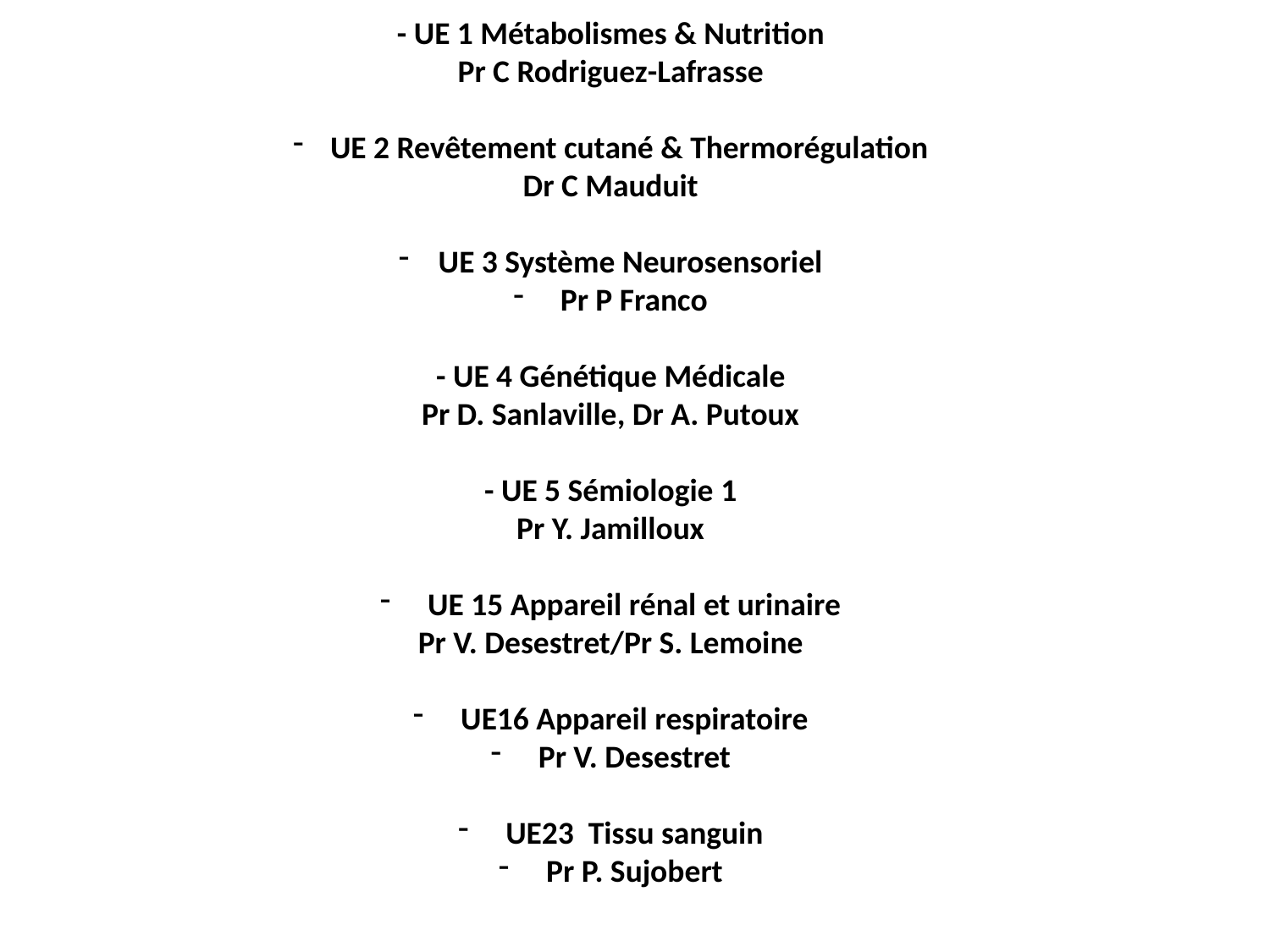

- UE 1 Métabolismes & Nutrition
Pr C Rodriguez-Lafrasse

 UE 2 Revêtement cutané & Thermorégulation
Dr C Mauduit

UE 3 Système Neurosensoriel
 Pr P Franco

- UE 4 Génétique Médicale
Pr D. Sanlaville, Dr A. Putoux

- UE 5 Sémiologie 1
Pr Y. Jamilloux

UE 15 Appareil rénal et urinaire
Pr V. Desestret/Pr S. Lemoine

UE16 Appareil respiratoire
Pr V. Desestret

UE23  Tissu sanguin
Pr P. Sujobert